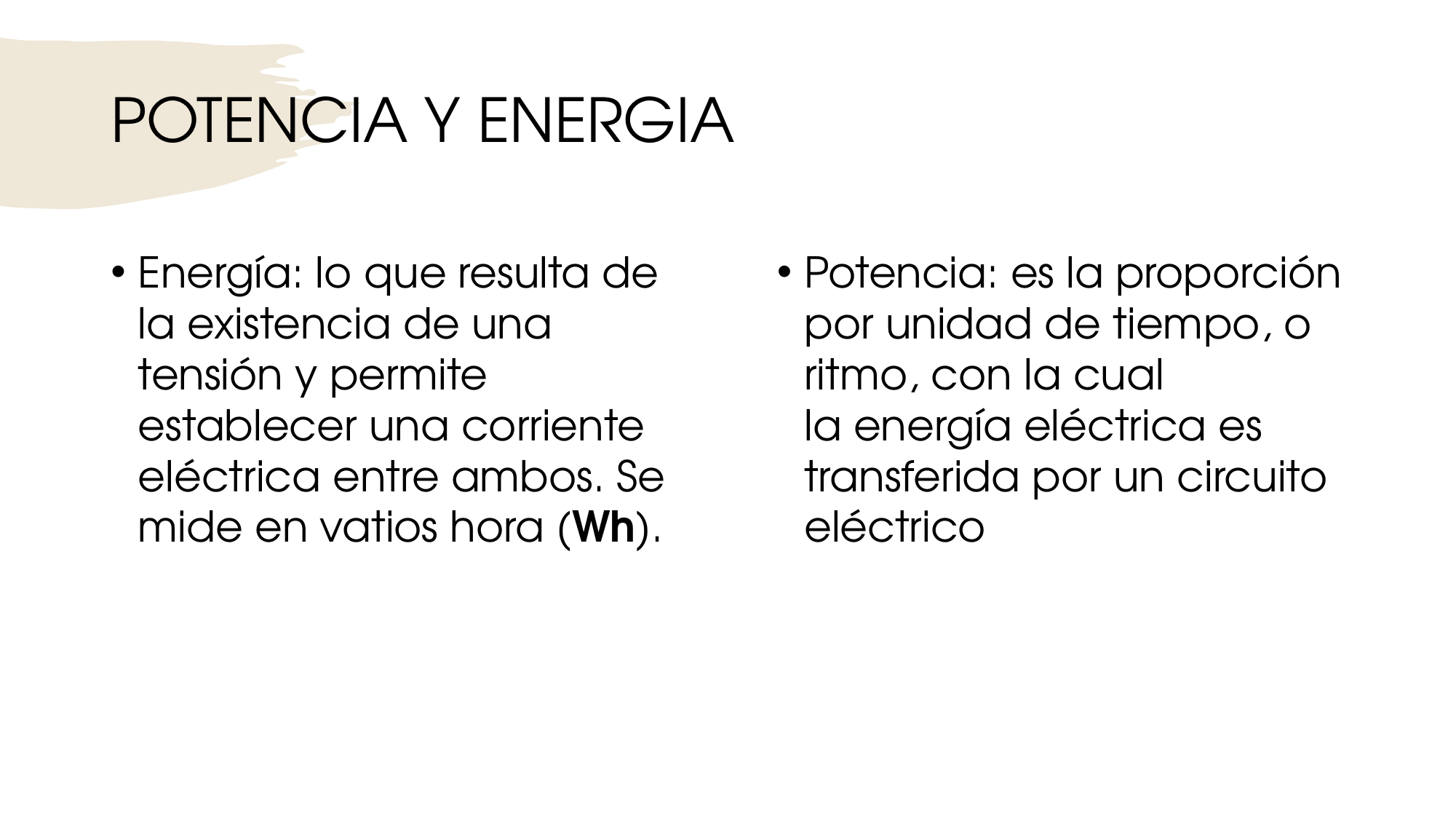

# POTENCIA Y ENERGIA
Energía: lo que resulta de la existencia de una tensión y permite establecer una corriente eléctrica entre ambos. Se mide en vatios hora (Wh).
Potencia: es la proporción por unidad de tiempo, o ritmo, con la cual la energía eléctrica es transferida por un circuito eléctrico